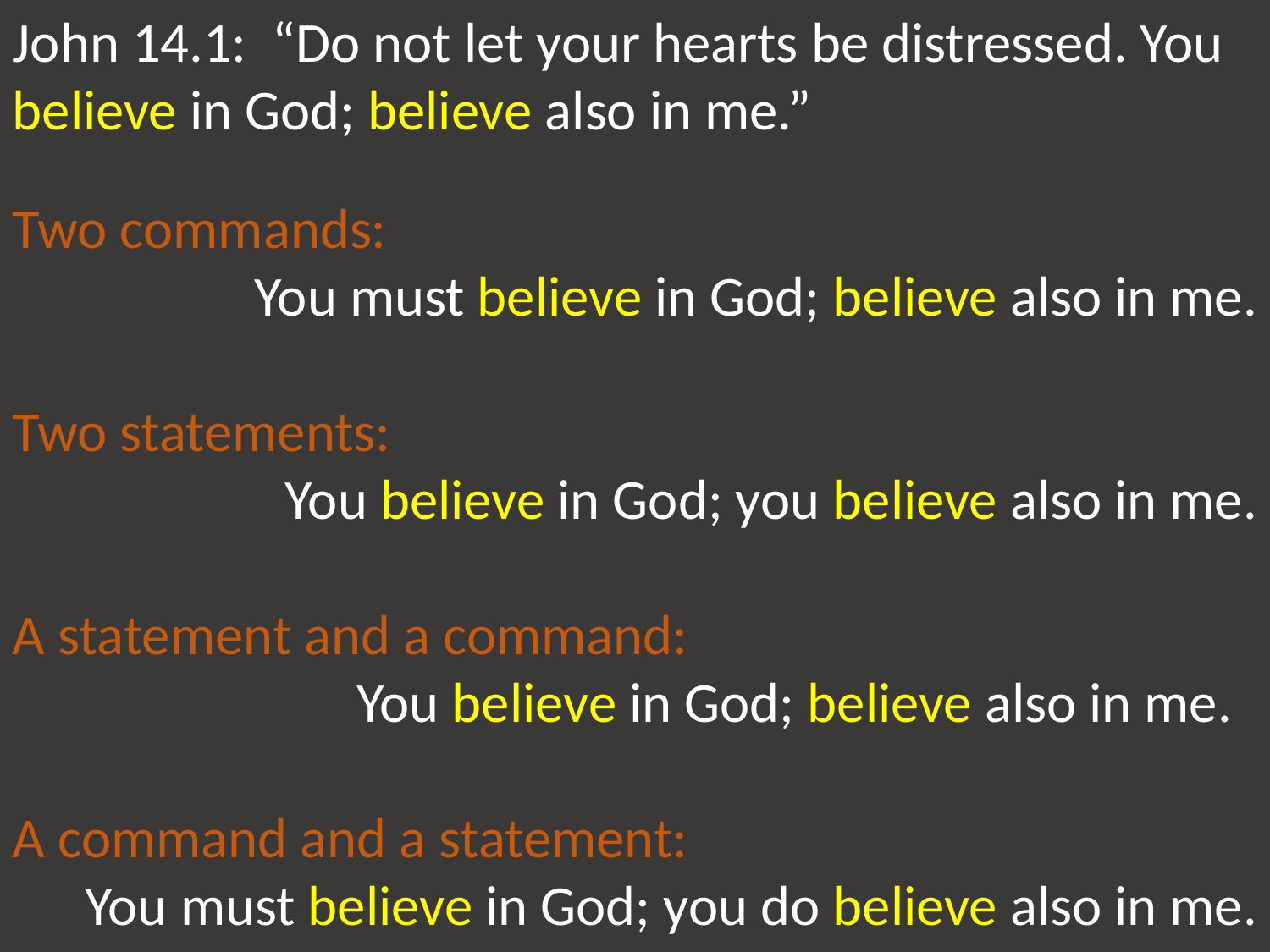

John 14.1:  “Do not let your hearts be distressed. You believe in God; believe also in me.”

Two commands:
You must believe in God; believe also in me.

Two statements:
You believe in God; you believe also in me.

A statement and a command:
You believe in God; believe also in me.

A command and a statement:
You must believe in God; you do believe also in me.